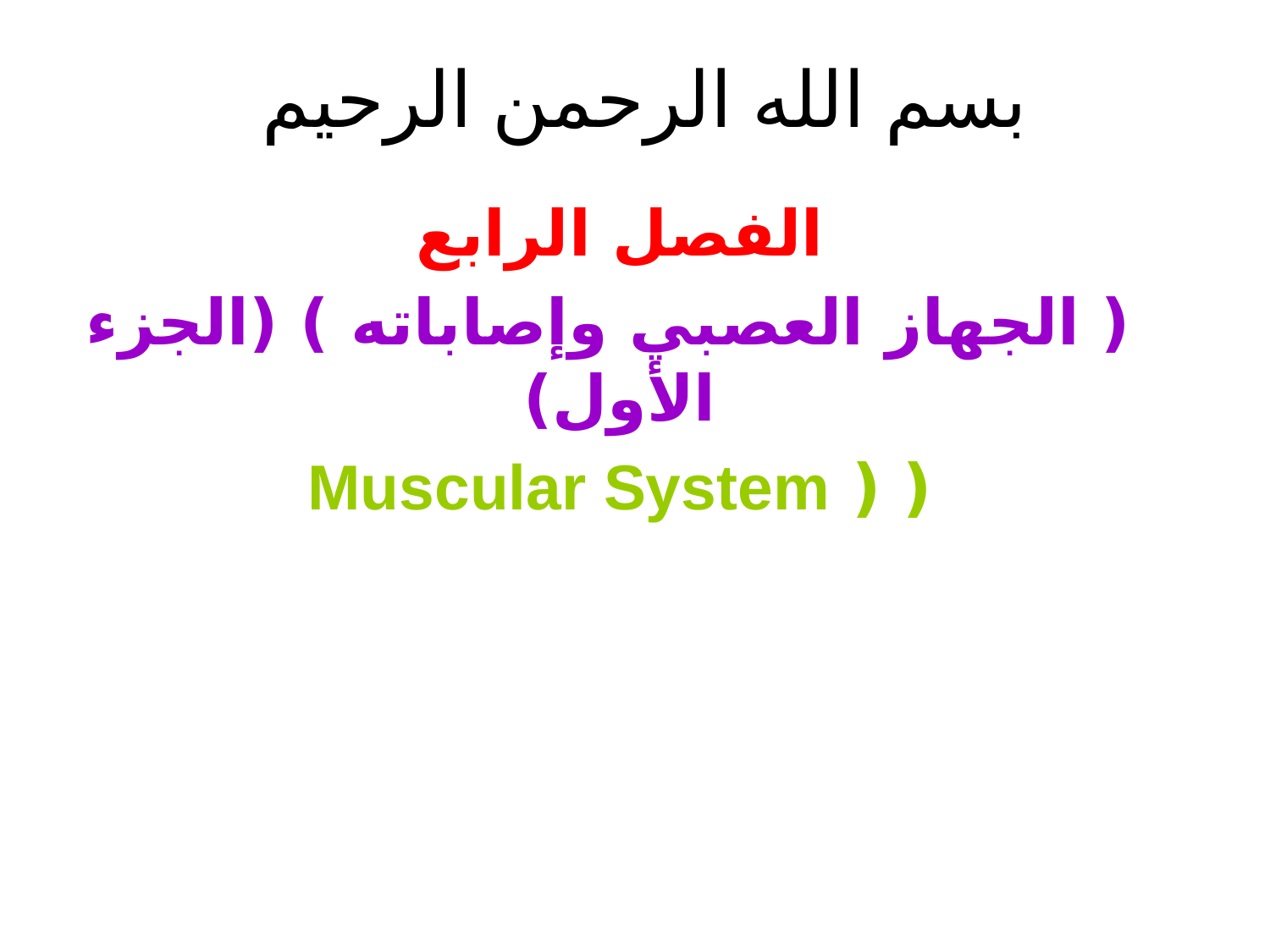

# بسم الله الرحمن الرحيم
الفصل الرابع
 ( الجهاز العصبي وإصاباته ) (الجزء الأول)
( ( Muscular System